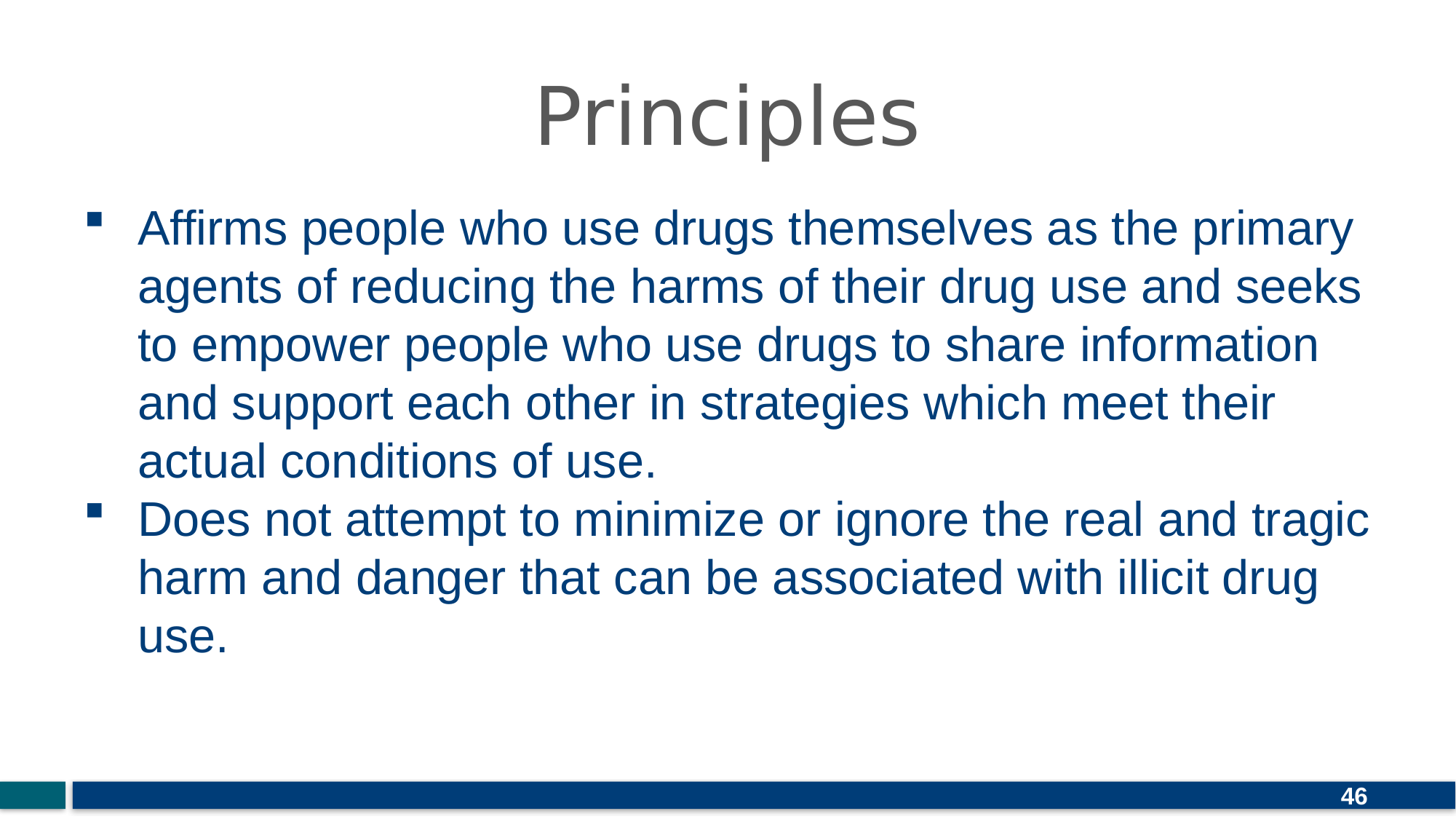

# Principles
Affirms people who use drugs themselves as the primary agents of reducing the harms of their drug use and seeks to empower people who use drugs to share information and support each other in strategies which meet their actual conditions of use.
Does not attempt to minimize or ignore the real and tragic harm and danger that can be associated with illicit drug use.